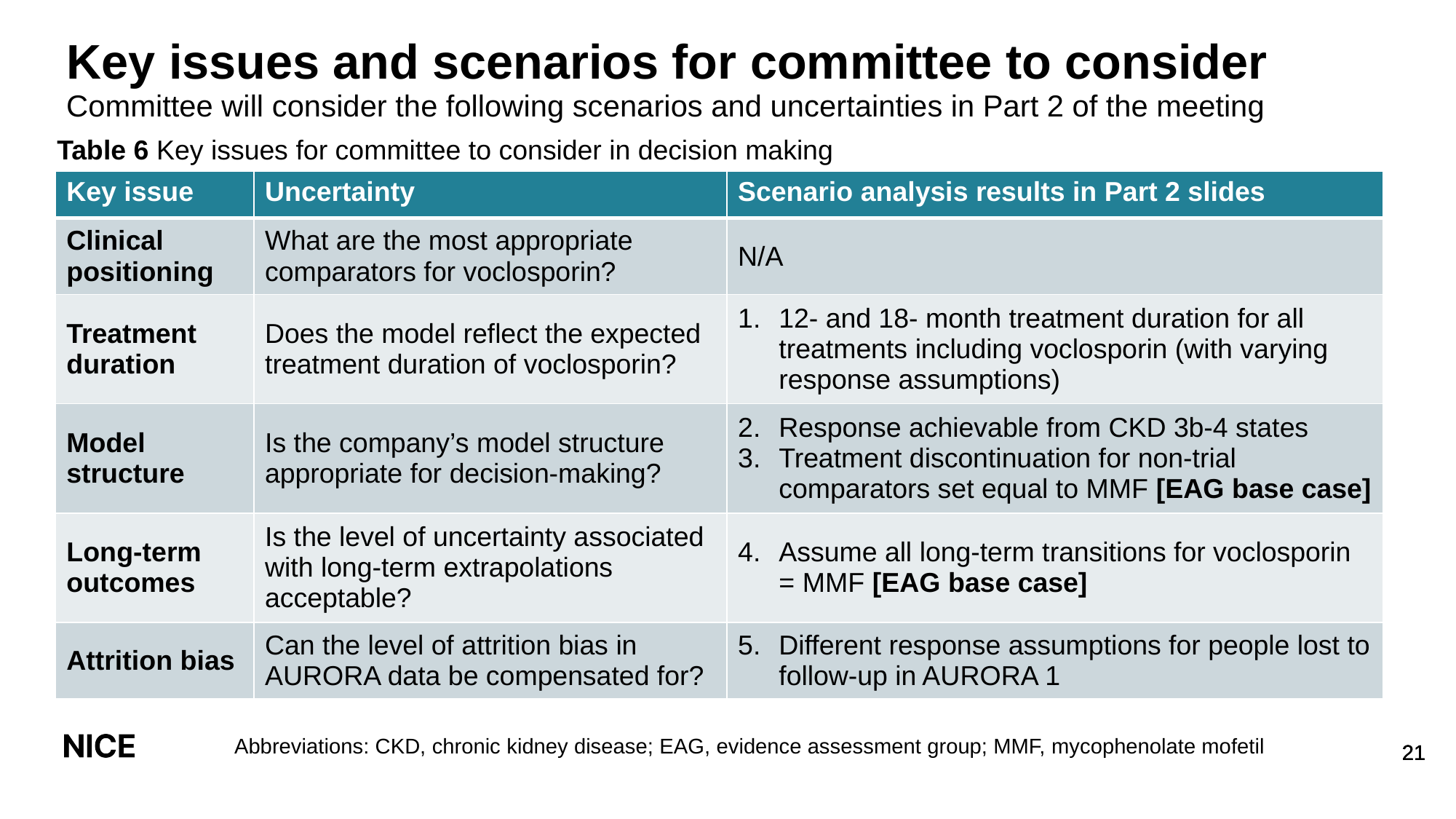

# Key issues and scenarios for committee to consider
Committee will consider the following scenarios and uncertainties in Part 2 of the meeting
Table 6 Key issues for committee to consider in decision making
| Key issue | Uncertainty | Scenario analysis results in Part 2 slides |
| --- | --- | --- |
| Clinical positioning | What are the most appropriate comparators for voclosporin? | N/A |
| Treatment duration | Does the model reflect the expected treatment duration of voclosporin? | 12- and 18- month treatment duration for all treatments including voclosporin (with varying response assumptions) |
| Model structure | Is the company’s model structure appropriate for decision-making? | Response achievable from CKD 3b-4 states Treatment discontinuation for non-trial comparators set equal to MMF [EAG base case] |
| Long-term outcomes | Is the level of uncertainty associated with long-term extrapolations acceptable? | Assume all long-term transitions for voclosporin = MMF [EAG base case] |
| Attrition bias | Can the level of attrition bias in AURORA data be compensated for? | Different response assumptions for people lost to follow-up in AURORA 1 |
Abbreviations: CKD, chronic kidney disease; EAG, evidence assessment group; MMF, mycophenolate mofetil